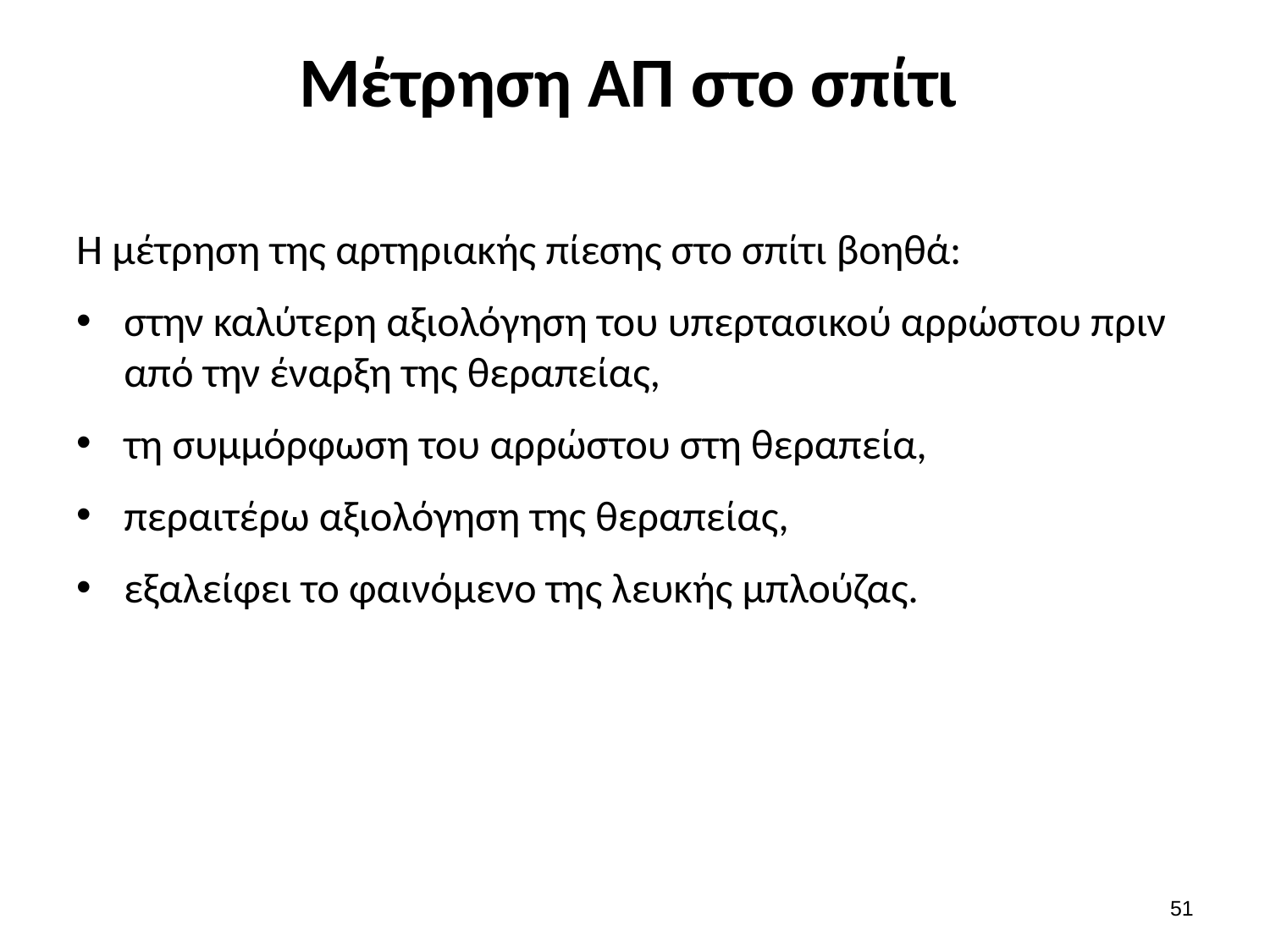

# Μέτρηση ΑΠ στο σπίτι
Η μέτρηση της αρτηριακής πίεσης στο σπίτι βοηθά:
στην καλύτερη αξιολόγηση του υπερτασικού αρρώστου πριν από την έναρξη της θεραπείας,
τη συμμόρφωση του αρρώστου στη θεραπεία,
περαιτέρω αξιολόγηση της θεραπείας,
εξαλείφει το φαινόμενο της λευκής μπλούζας.

51